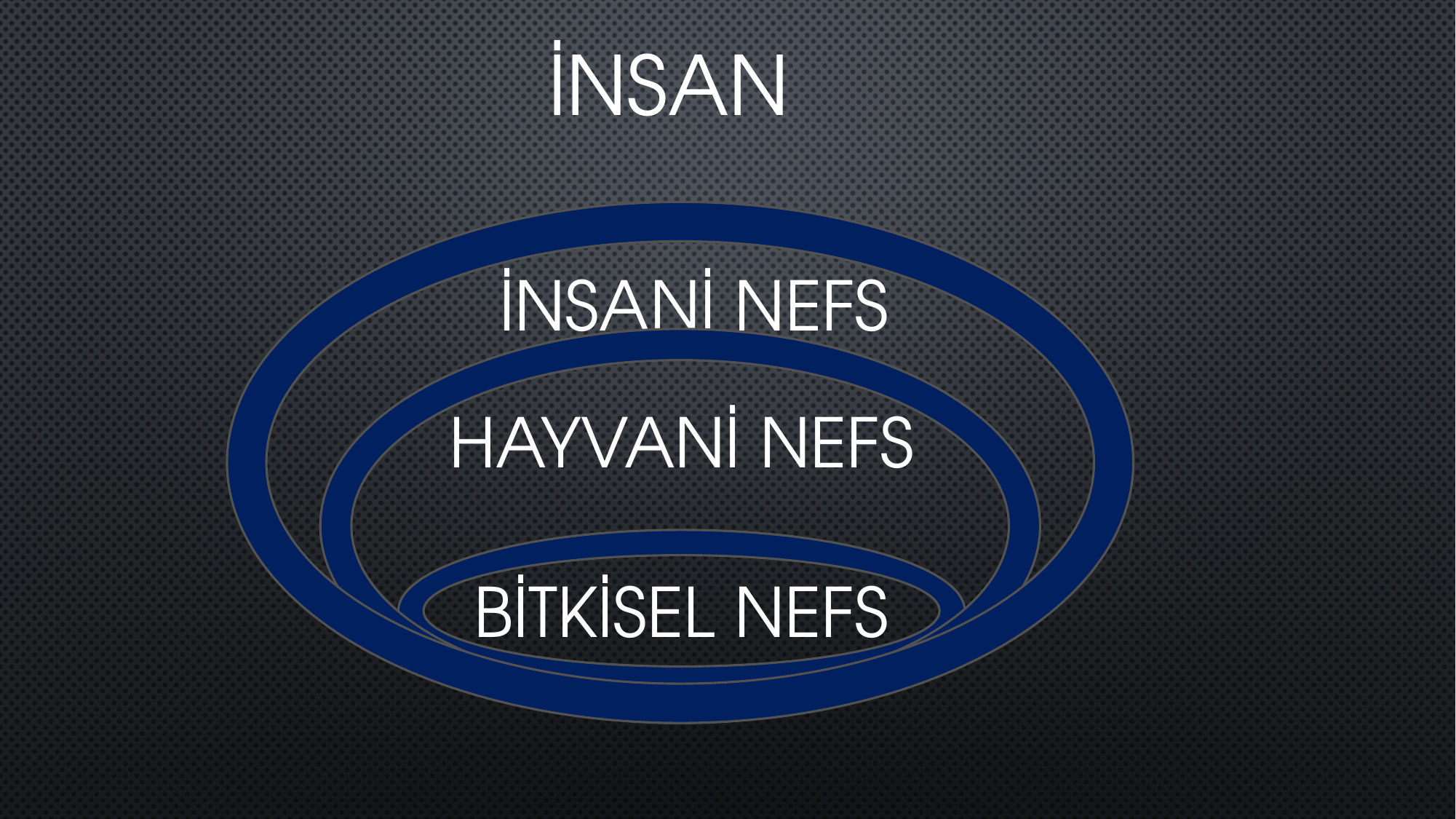

İNSAN

İNSANİ NEFS

HAYVANİ NEFS

BİTKİSEL NEFS